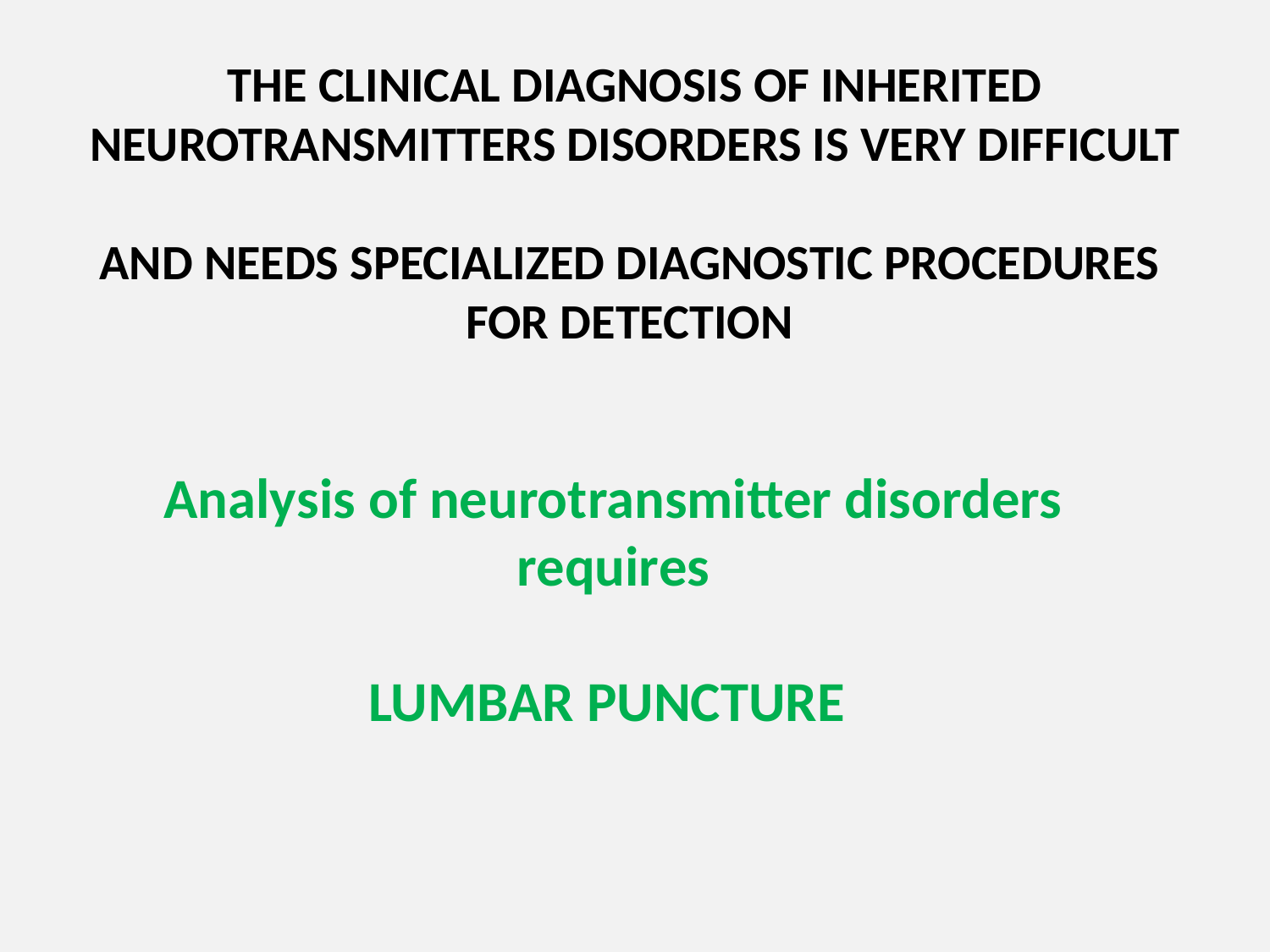

THE CLINICAL DIAGNOSIS OF INHERITED NEUROTRANSMITTERS DISORDERS IS VERY DIFFICULT

AND NEEDS SPECIALIZED DIAGNOSTIC PROCEDURES
FOR DETECTION
Analysis of neurotransmitter disorders requires

LUMBAR PUNCTURE